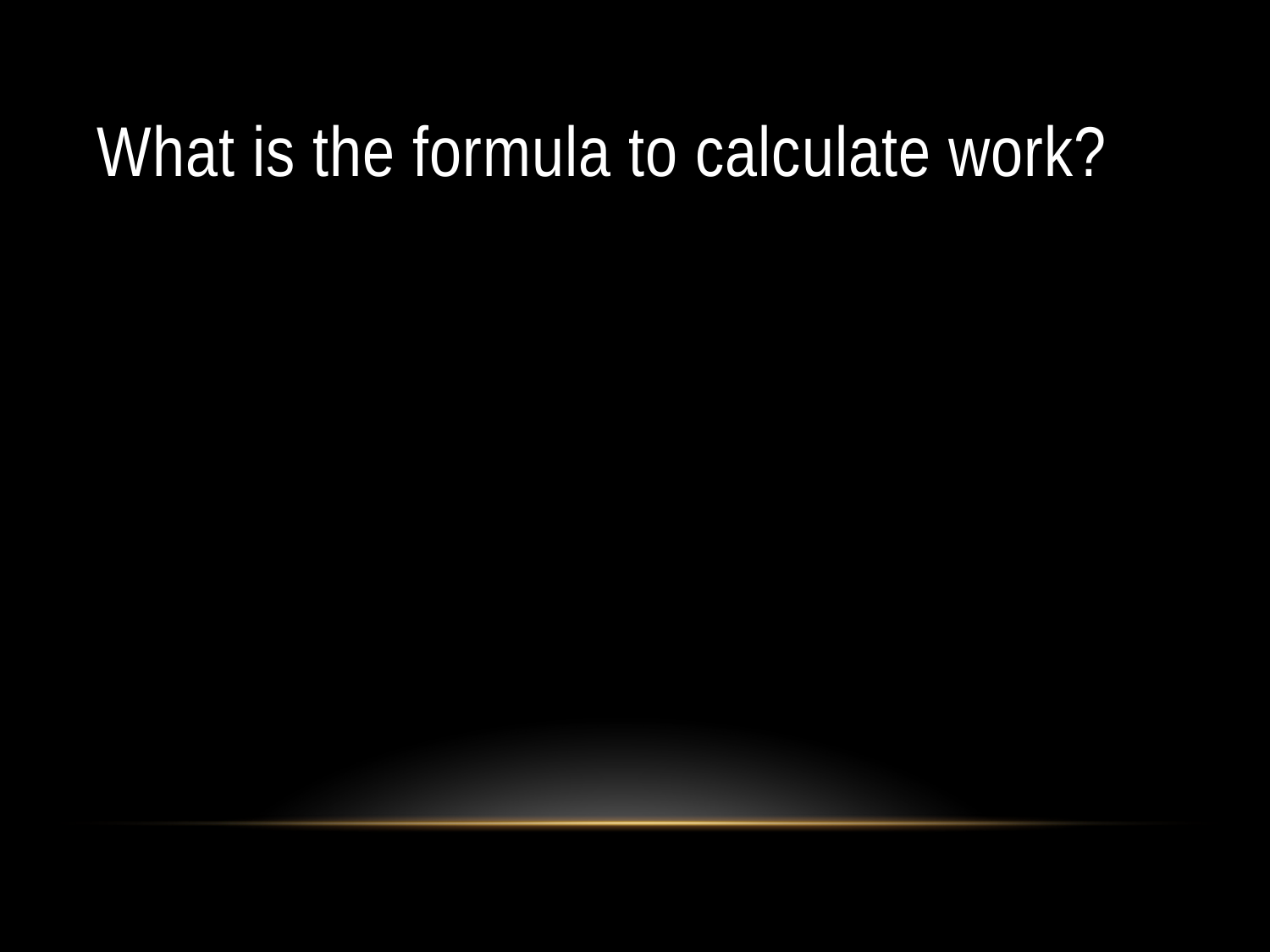

# What is the formula to calculate work?